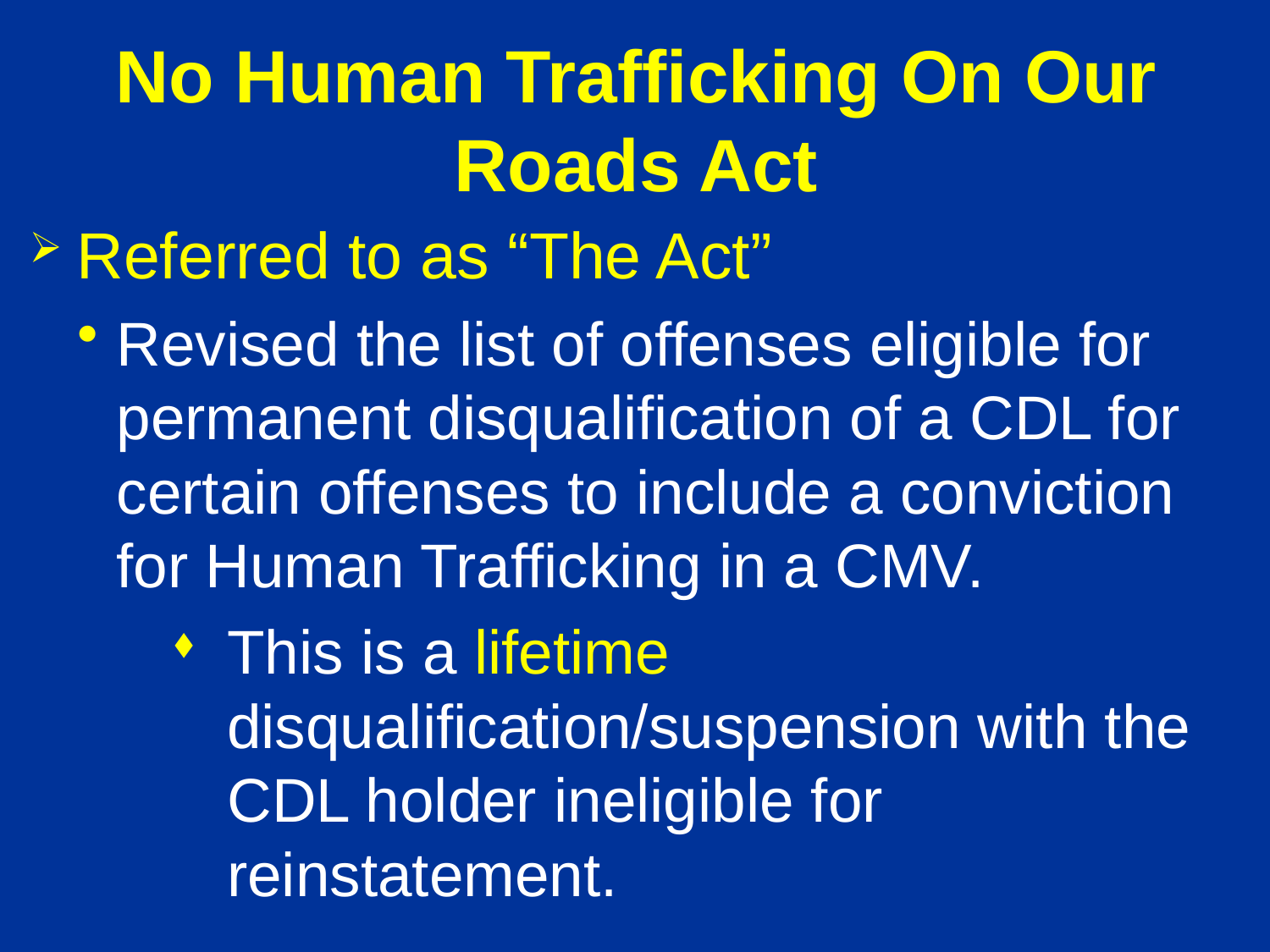

# No Human Trafficking On Our Roads Act
Referred to as “The Act”
Revised the list of offenses eligible for permanent disqualification of a CDL for certain offenses to include a conviction for Human Trafficking in a CMV.
This is a lifetime disqualification/suspension with the CDL holder ineligible for reinstatement.